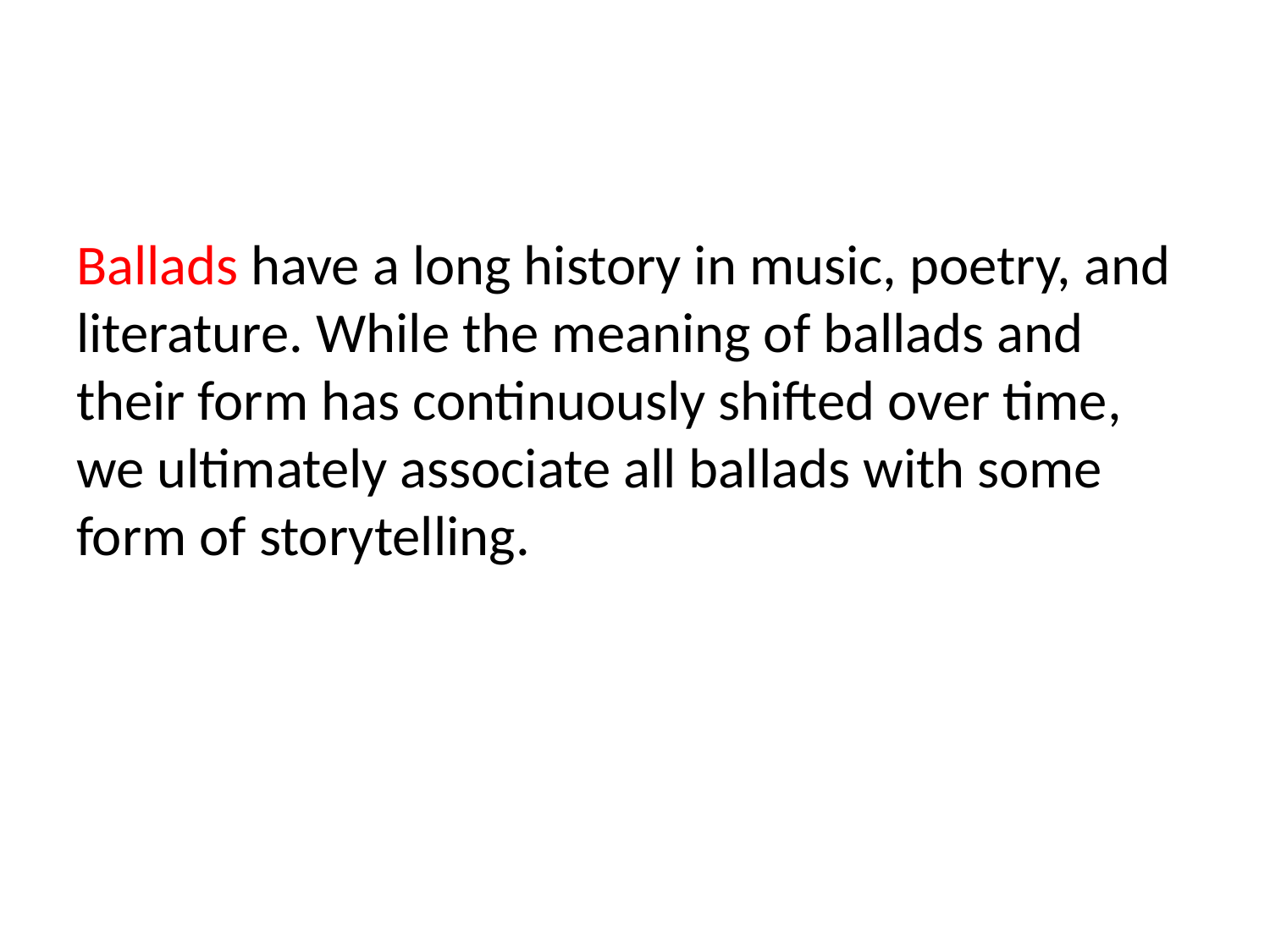

Ballads have a long history in music, poetry, and literature. While the meaning of ballads and their form has continuously shifted over time, we ultimately associate all ballads with some form of storytelling.